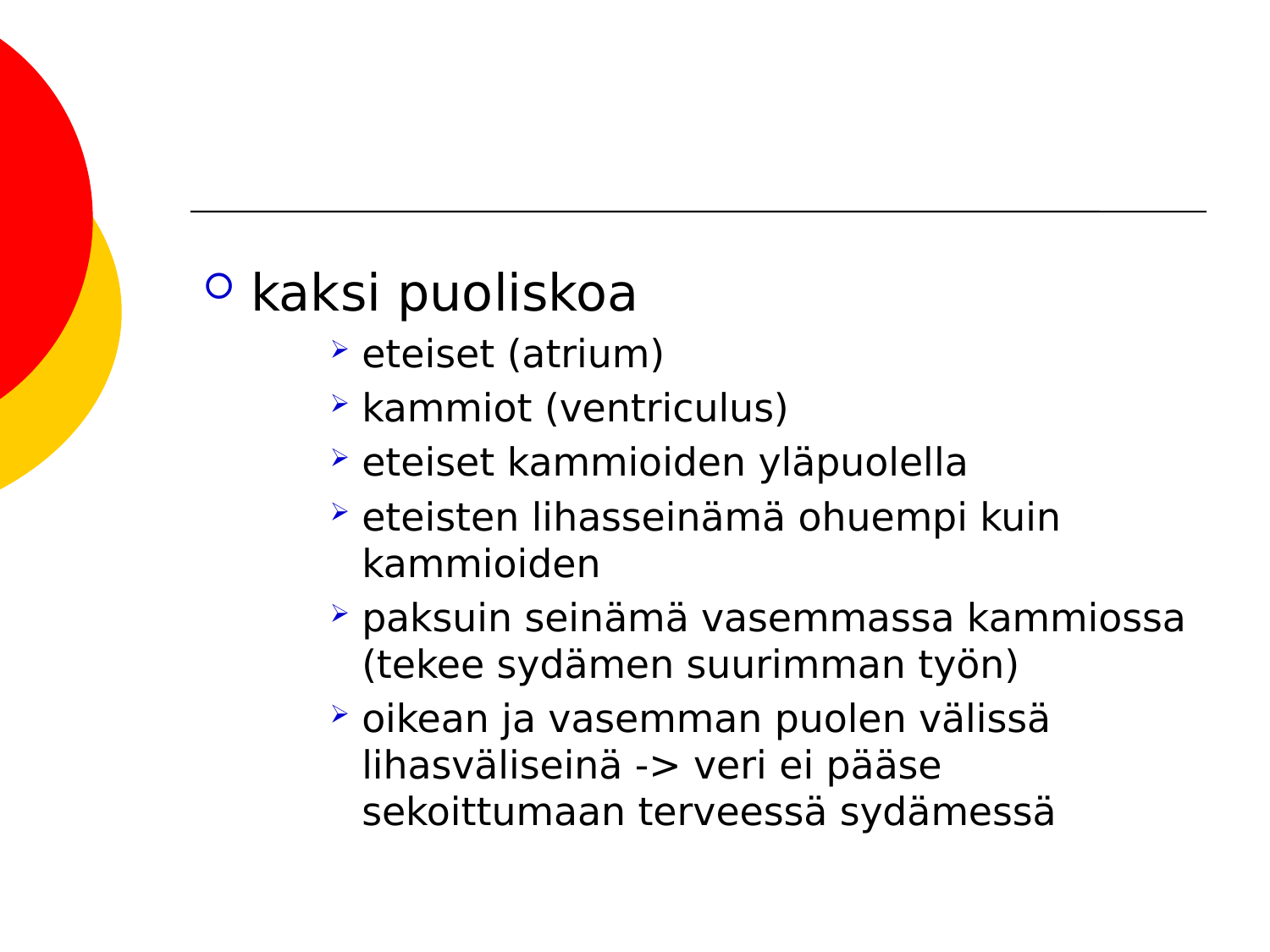

kaksi puoliskoa
eteiset (atrium)
kammiot (ventriculus)
eteiset kammioiden yläpuolella
eteisten lihasseinämä ohuempi kuin kammioiden
paksuin seinämä vasemmassa kammiossa (tekee sydämen suurimman työn)
oikean ja vasemman puolen välissä lihasväliseinä -> veri ei pääse sekoittumaan terveessä sydämessä